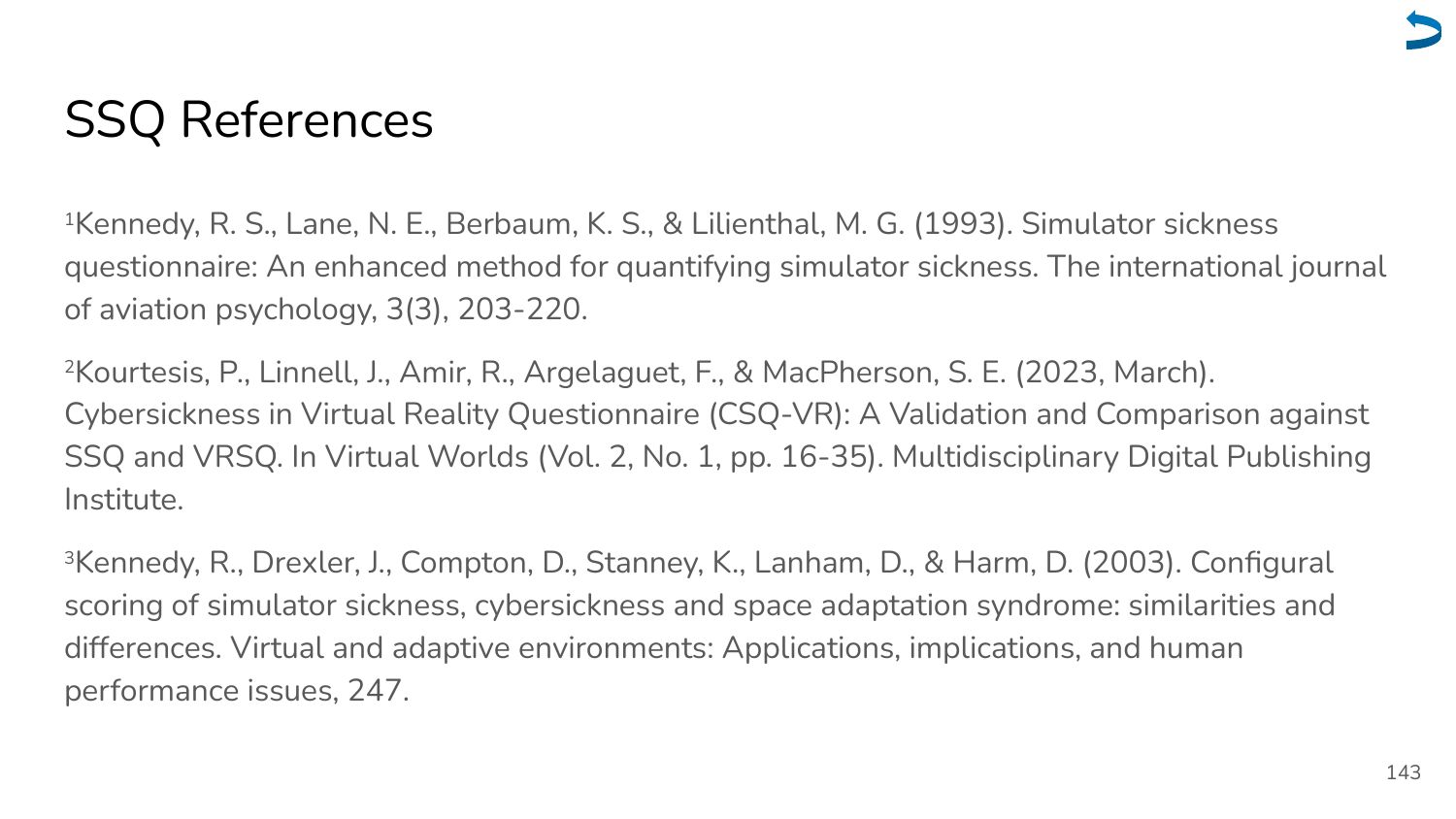

# SSQ References

1Kennedy, R. S., Lane, N. E., Berbaum, K. S., & Lilienthal, M. G. (1993). Simulator sickness questionnaire: An enhanced method for quantifying simulator sickness. The international journal of aviation psychology, 3(3), 203-220.
2Kourtesis, P., Linnell, J., Amir, R., Argelaguet, F., & MacPherson, S. E. (2023, March). Cybersickness in Virtual Reality Questionnaire (CSQ-VR): A Validation and Comparison against SSQ and VRSQ. In Virtual Worlds (Vol. 2, No. 1, pp. 16-35). Multidisciplinary Digital Publishing Institute.
3Kennedy, R., Drexler, J., Compton, D., Stanney, K., Lanham, D., & Harm, D. (2003). Conﬁgural scoring of simulator sickness, cybersickness and space adaptation syndrome: similarities and differences. Virtual and adaptive environments: Applications, implications, and human performance issues, 247.

143